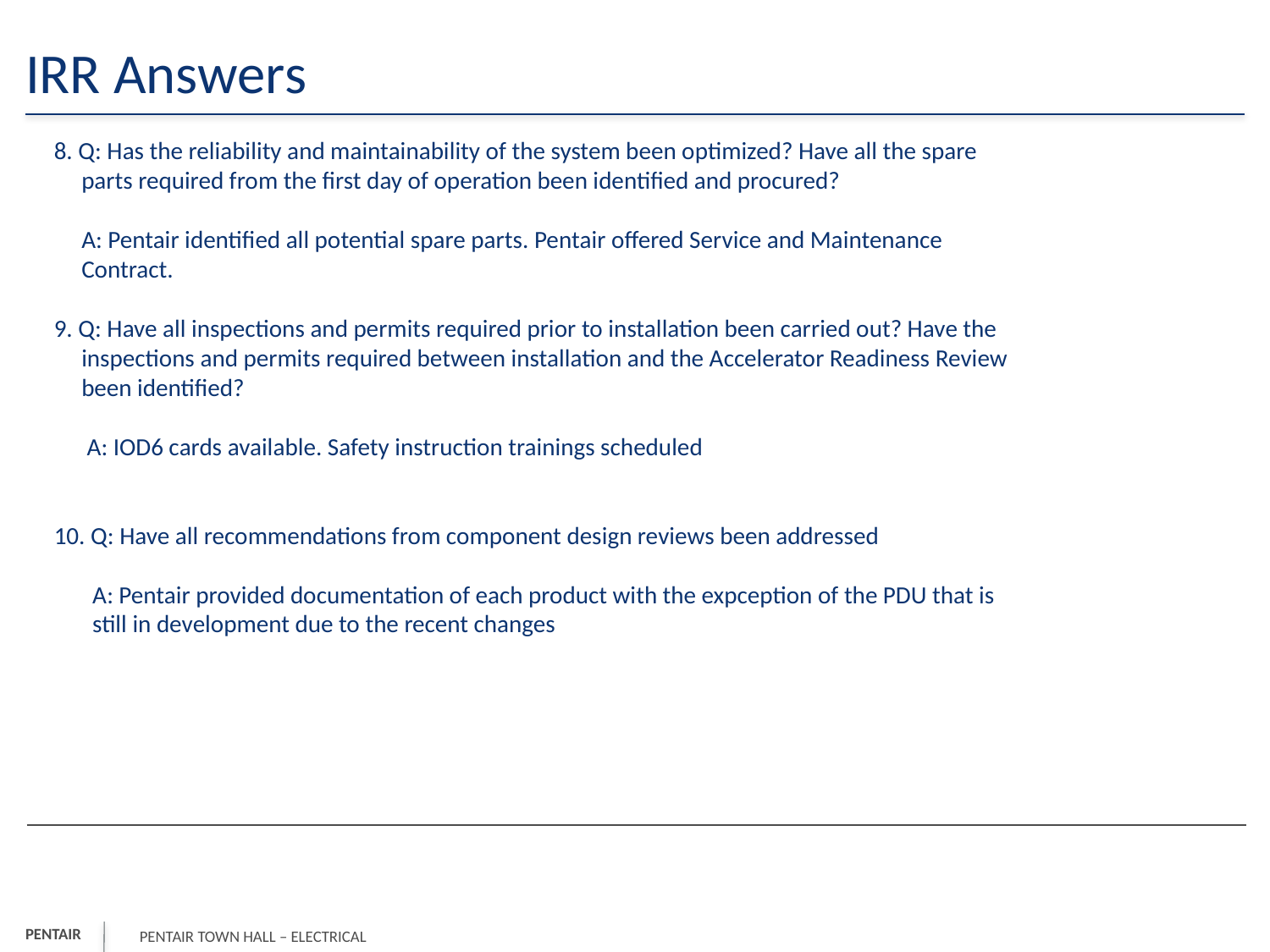

# IRR Answers
8. Q: Has the reliability and maintainability of the system been optimized? Have all the spare
     parts required from the first day of operation been identified and procured?

     A: Pentair identified all potential spare parts. Pentair offered Service and Maintenance
     Contract.

9. Q: Have all inspections and permits required prior to installation been carried out? Have the
     inspections and permits required between installation and the Accelerator Readiness Review
     been identified?

      A: IOD6 cards available. Safety instruction trainings scheduled

10. Q: Have all recommendations from component design reviews been addressed

       A: Pentair provided documentation of each product with the expception of the PDU that is
       still in development due to the recent changes

Pentair Town Hall – Electrical